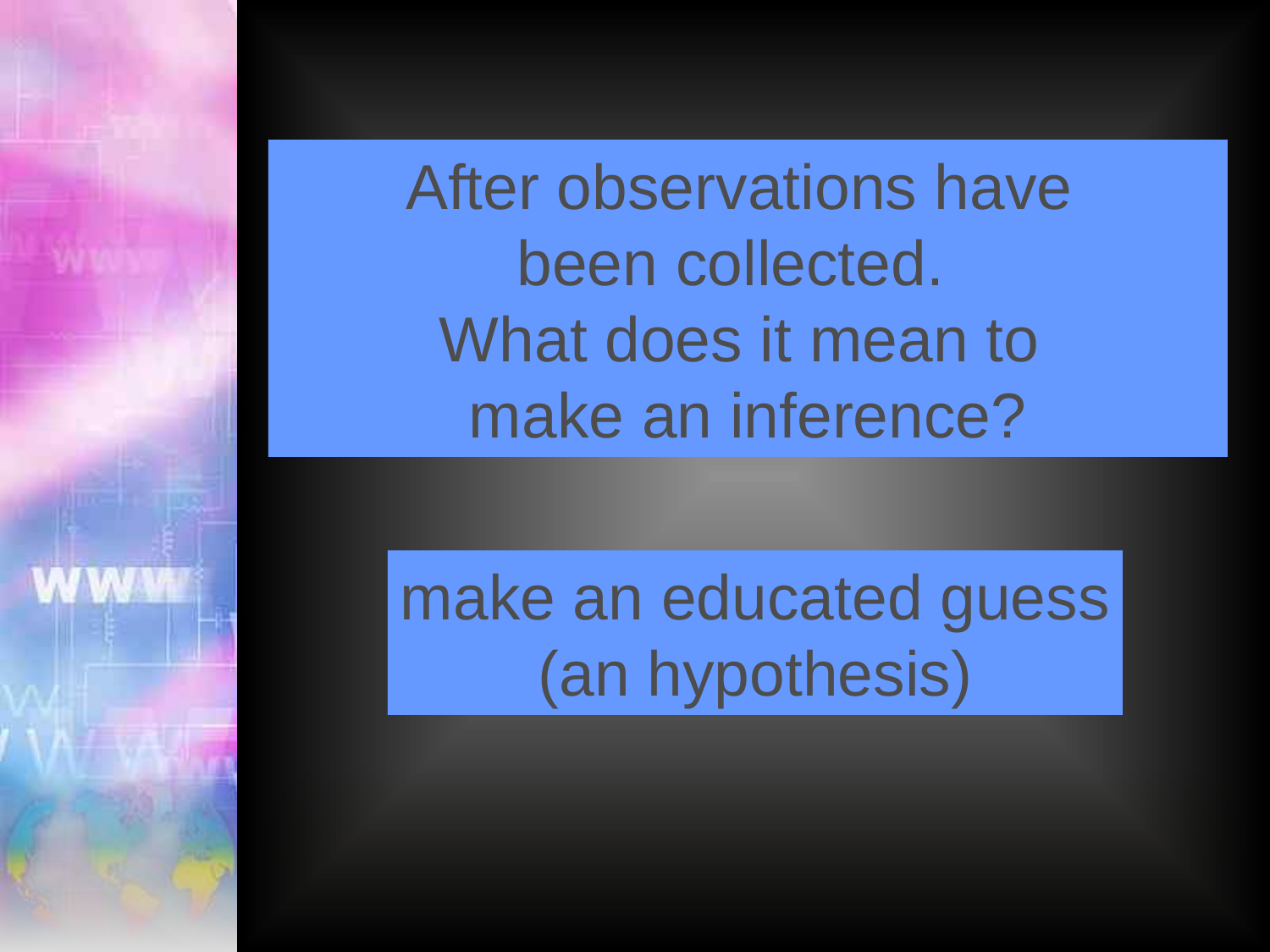

After observations have
been collected.
What does it mean to
make an inference?
make an educated guess
(an hypothesis)